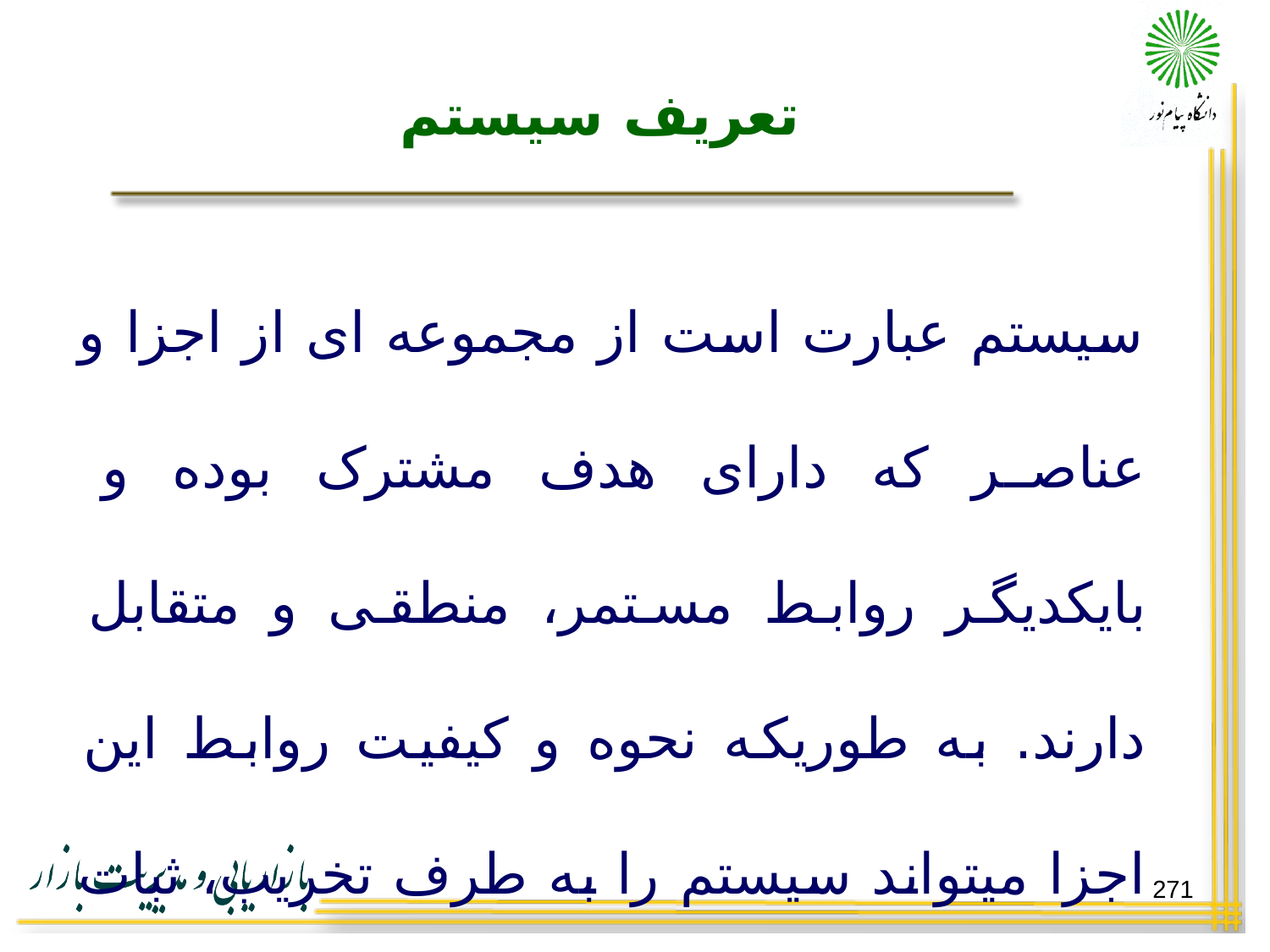

# تعریف سیستم
سیستم عبارت است از مجموعه ای از اجزا و عناصر که دارای هدف مشترک بوده و بایکدیگر روابط مستمر، منطقی و متقابل دارند. به طوریکه نحوه و کیفیت روابط این اجزا میتواند سیستم را به طرف تخریب، ثبات و یا پویایی کامل سوق دهد.
271